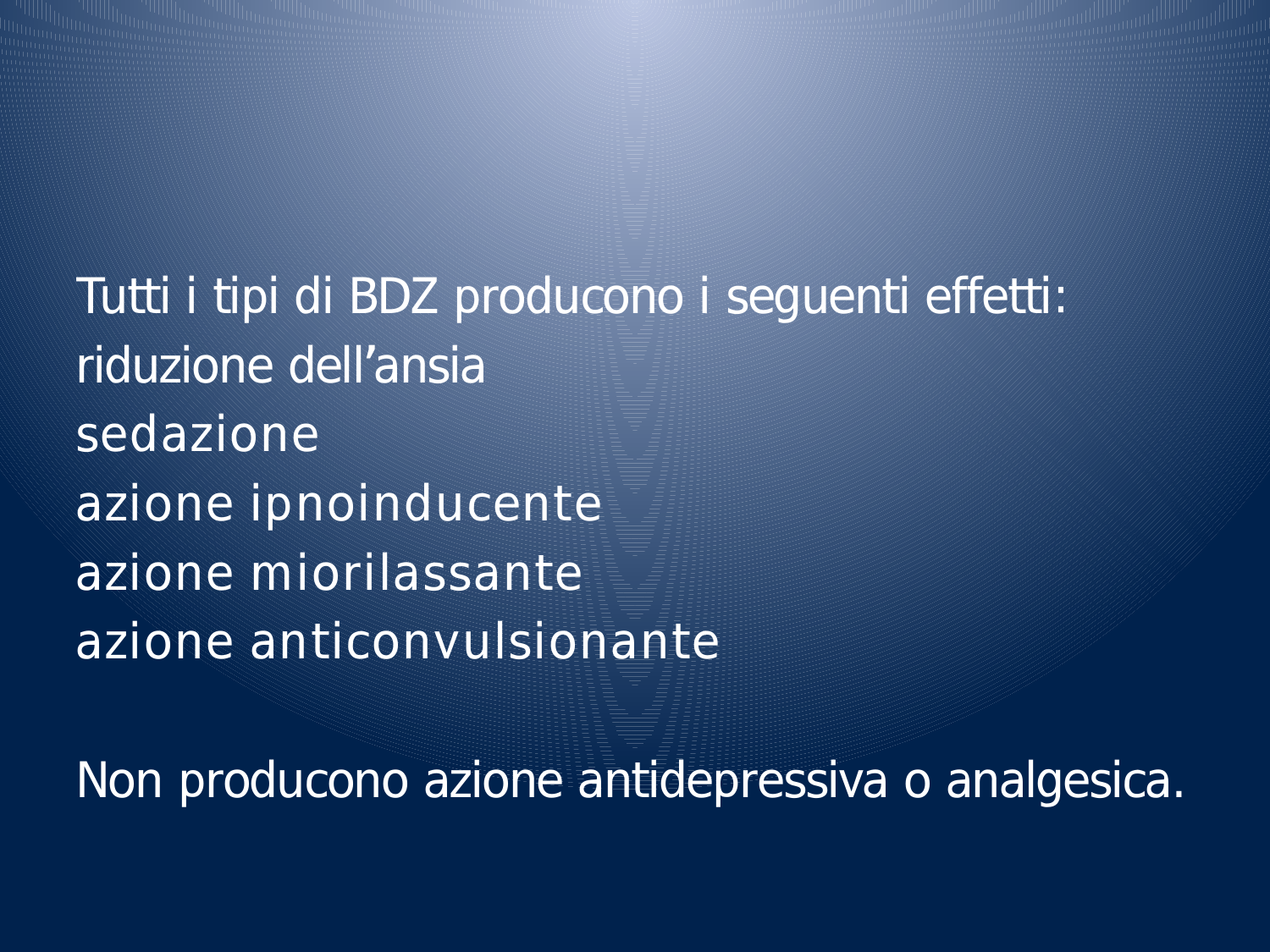

#
Tutti i tipi di BDZ producono i seguenti effetti:
riduzione dell’ansia
sedazione
azione ipnoinducente
azione miorilassante
azione anticonvulsionante

Non producono azione antidepressiva o analgesica.